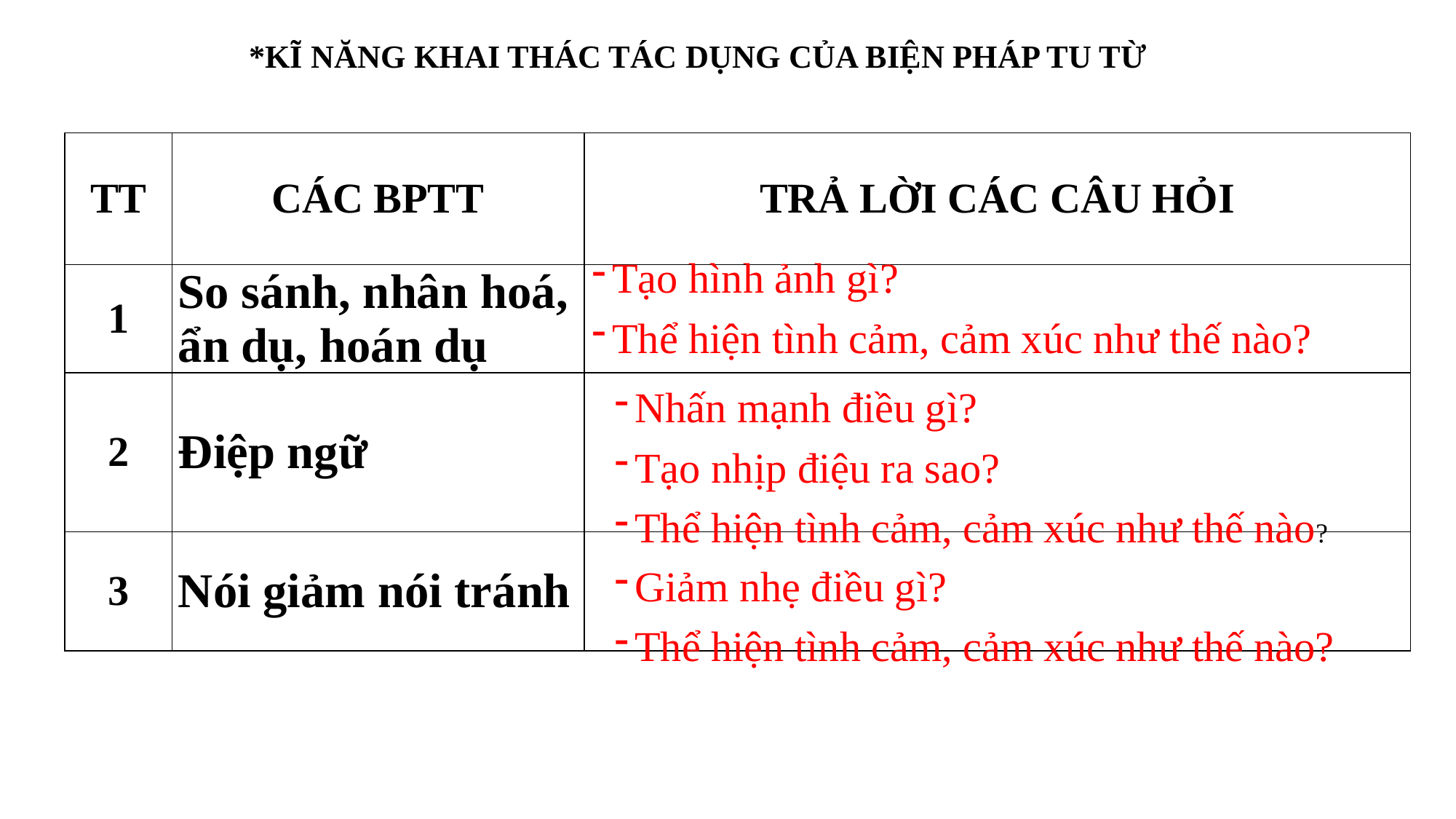

*KĨ NĂNG KHAI THÁC TÁC DỤNG CỦA BIỆN PHÁP TU TỪ
| TT | CÁC BPTT | TRẢ LỜI CÁC CÂU HỎI |
| --- | --- | --- |
| 1 | So sánh, nhân hoá, ẩn dụ, hoán dụ |  |
| 2 | Điệp ngữ |  |
| 3 | Nói giảm nói tránh |  |
Tạo hình ảnh gì?
Thể hiện tình cảm, cảm xúc như thế nào?

Nhấn mạnh điều gì?
Tạo nhịp điệu ra sao?
Thể hiện tình cảm, cảm xúc như thế nào?

Giảm nhẹ điều gì?
Thể hiện tình cảm, cảm xúc như thế nào?